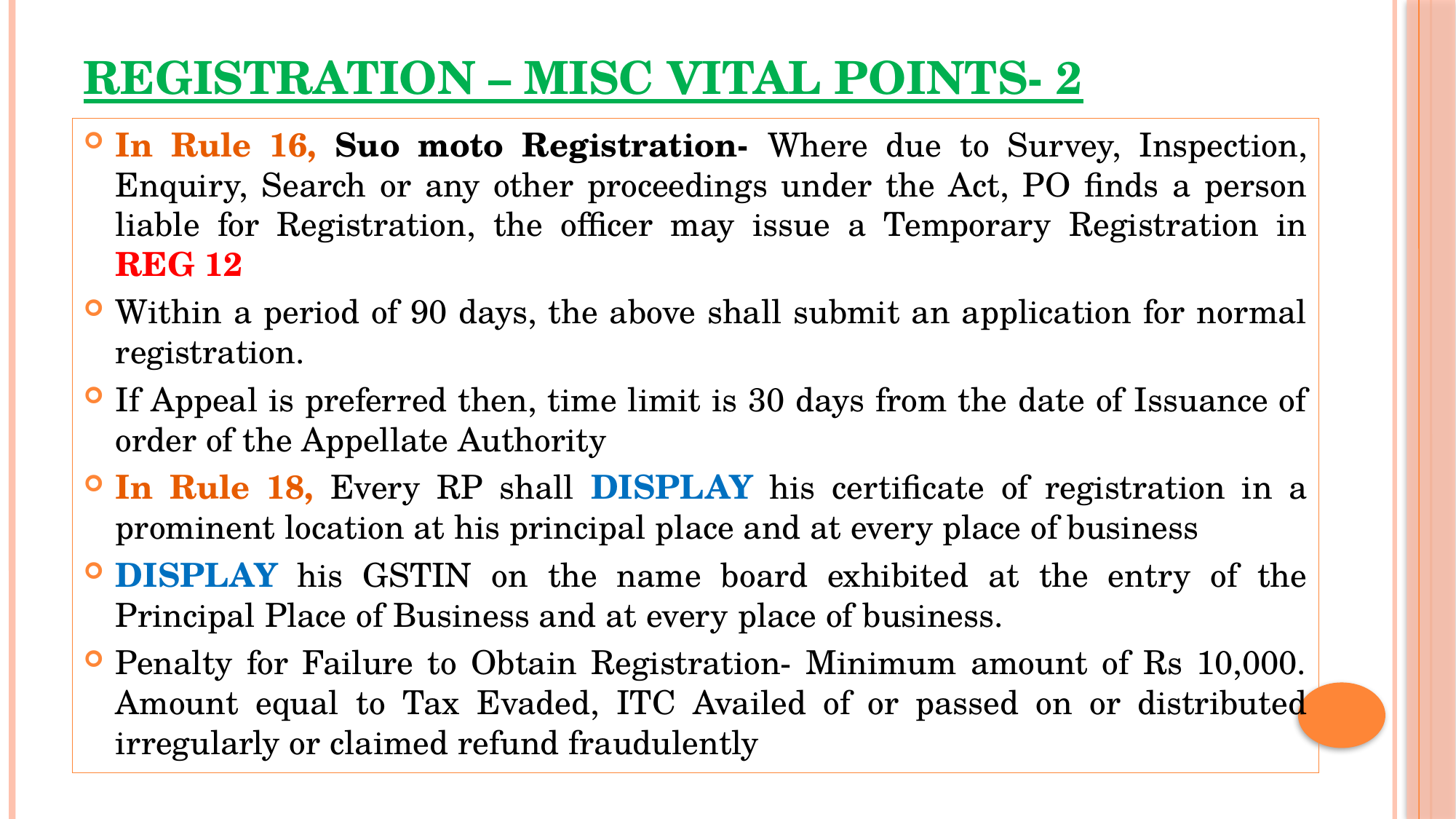

# REGISTRATION – MISC VITAL POINTS- 2
In Rule 16, Suo moto Registration- Where due to Survey, Inspection, Enquiry, Search or any other proceedings under the Act, PO finds a person liable for Registration, the officer may issue a Temporary Registration in REG 12
Within a period of 90 days, the above shall submit an application for normal registration.
If Appeal is preferred then, time limit is 30 days from the date of Issuance of order of the Appellate Authority
In Rule 18, Every RP shall DISPLAY his certificate of registration in a prominent location at his principal place and at every place of business
DISPLAY his GSTIN on the name board exhibited at the entry of the Principal Place of Business and at every place of business.
Penalty for Failure to Obtain Registration- Minimum amount of Rs 10,000. Amount equal to Tax Evaded, ITC Availed of or passed on or distributed irregularly or claimed refund fraudulently